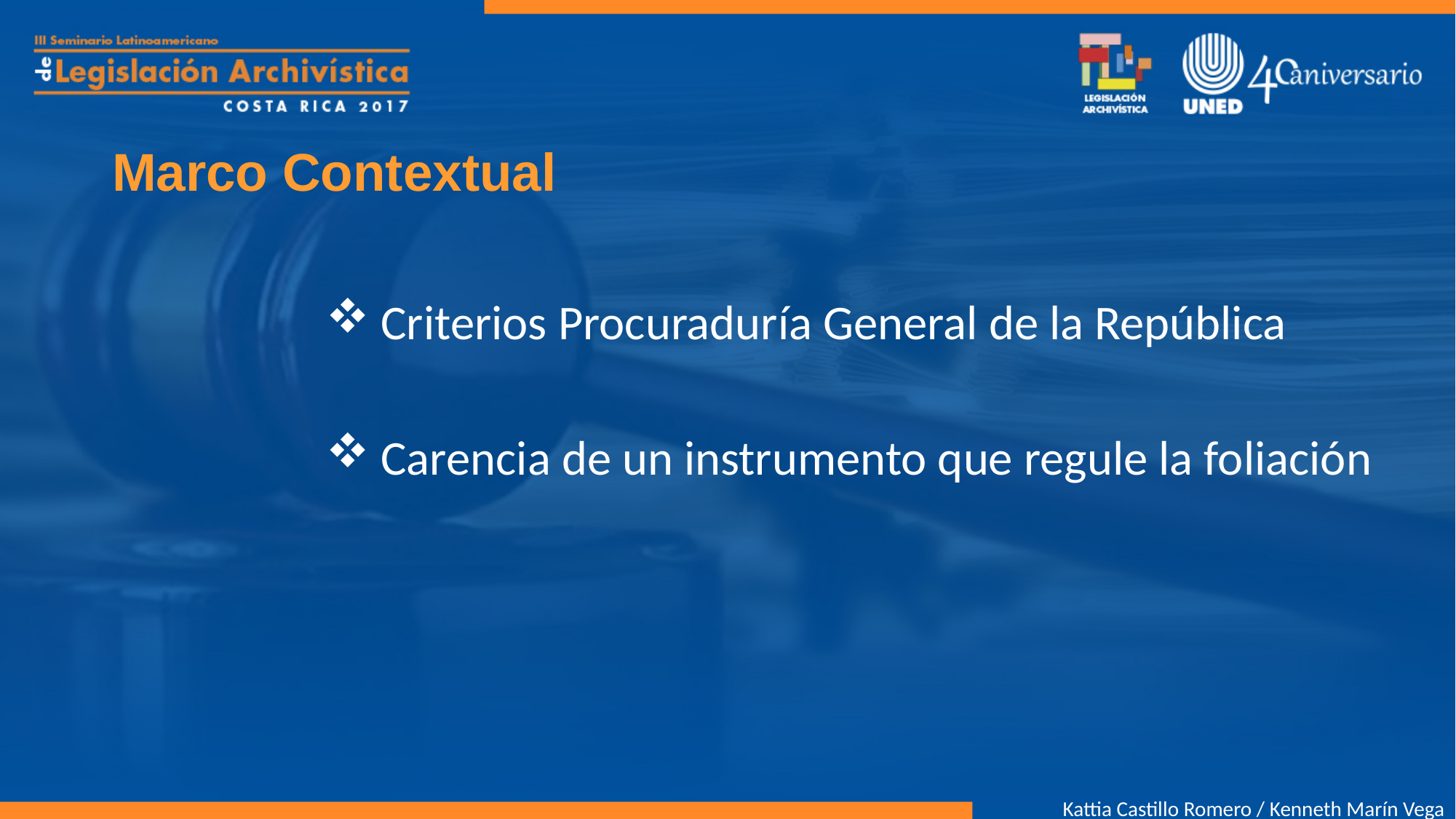

# Marco Contextual
Criterios Procuraduría General de la República

Carencia de un instrumento que regule la foliación
Kattia Castillo Romero / Kenneth Marín Vega